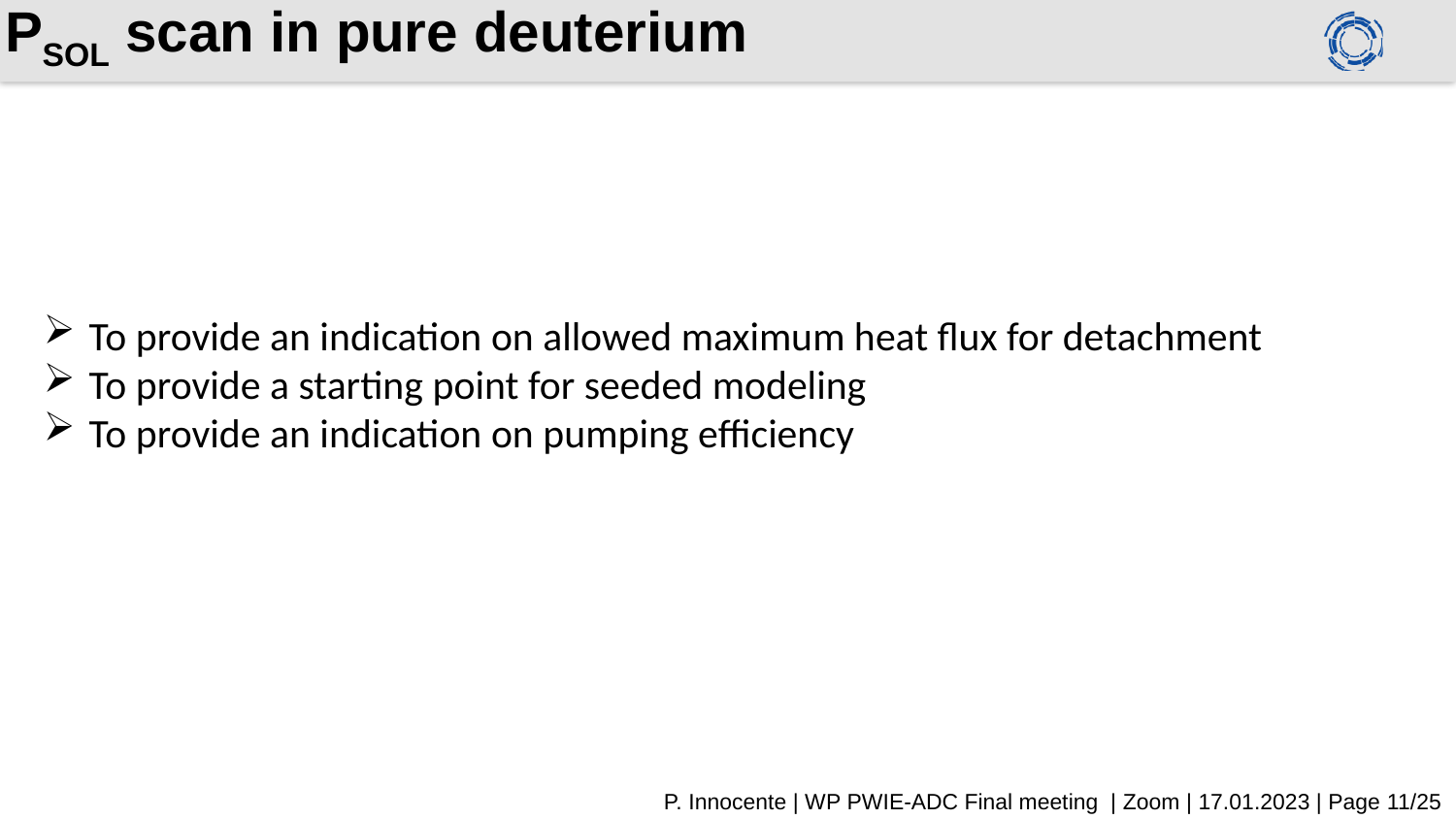

# PSOL scan in pure deuterium
To provide an indication on allowed maximum heat flux for detachment
To provide a starting point for seeded modeling
To provide an indication on pumping efficiency